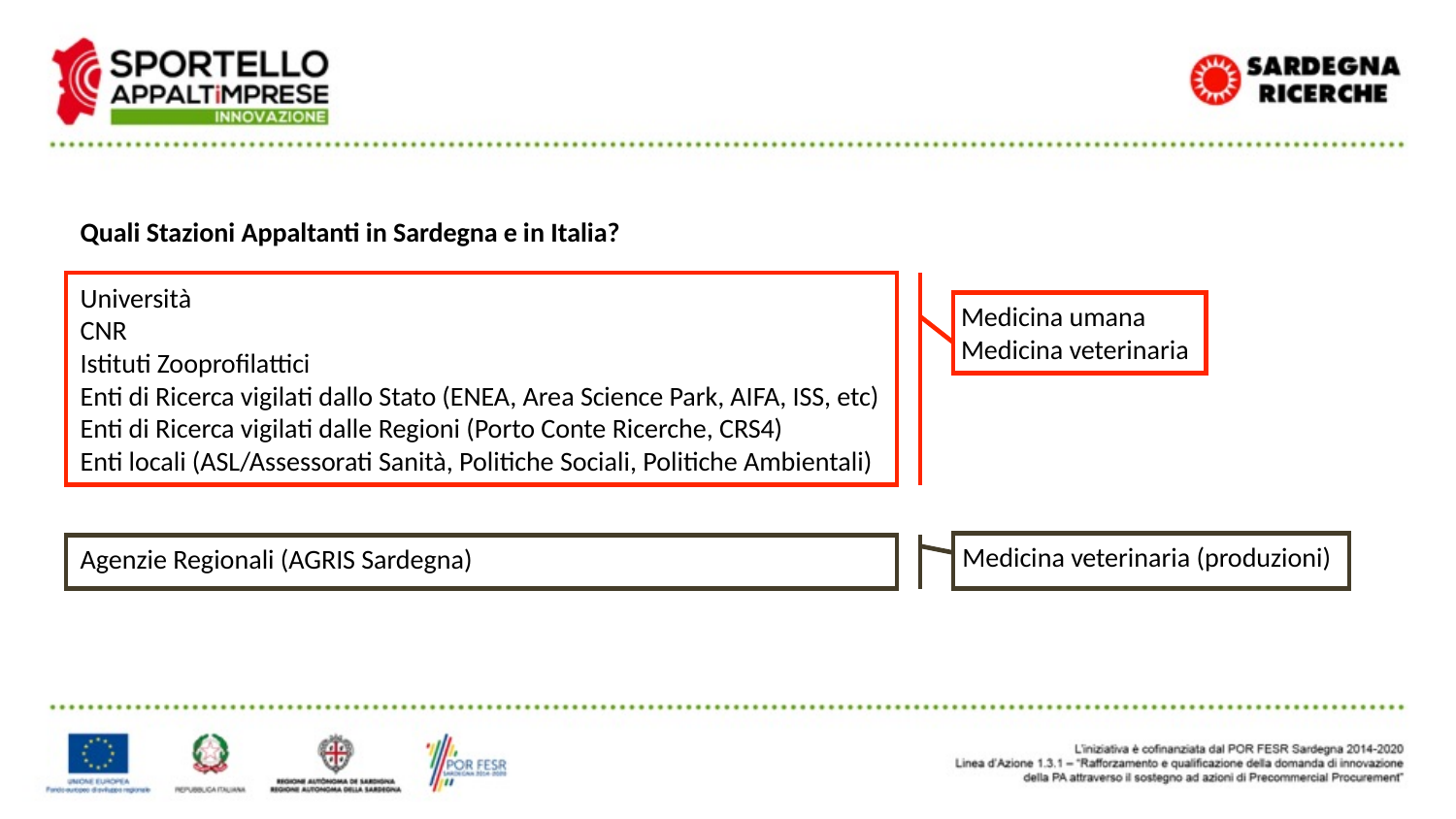

Quali Stazioni Appaltanti in Sardegna e in Italia?

Università
CNR
Istituti Zooprofilattici
Enti di Ricerca vigilati dallo Stato (ENEA, Area Science Park, AIFA, ISS, etc)
Enti di Ricerca vigilati dalle Regioni (Porto Conte Ricerche, CRS4)
Enti locali (ASL/Assessorati Sanità, Politiche Sociali, Politiche Ambientali)

Agenzie Regionali (AGRIS Sardegna)

Medicina umana
Medicina veterinaria

Medicina veterinaria (produzioni)